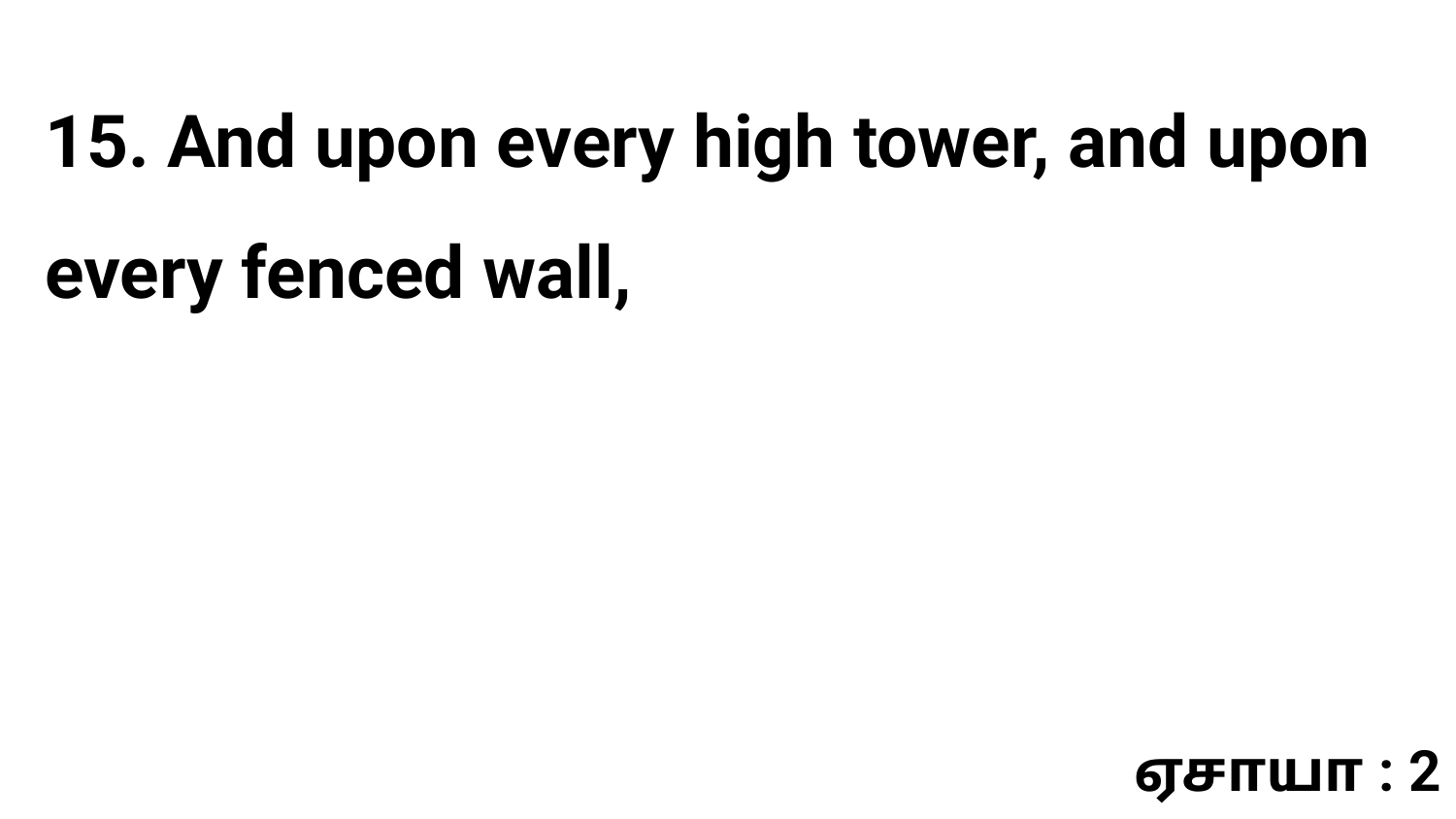

15. And upon every high tower, and upon every fenced wall,
ஏசாயா : 2